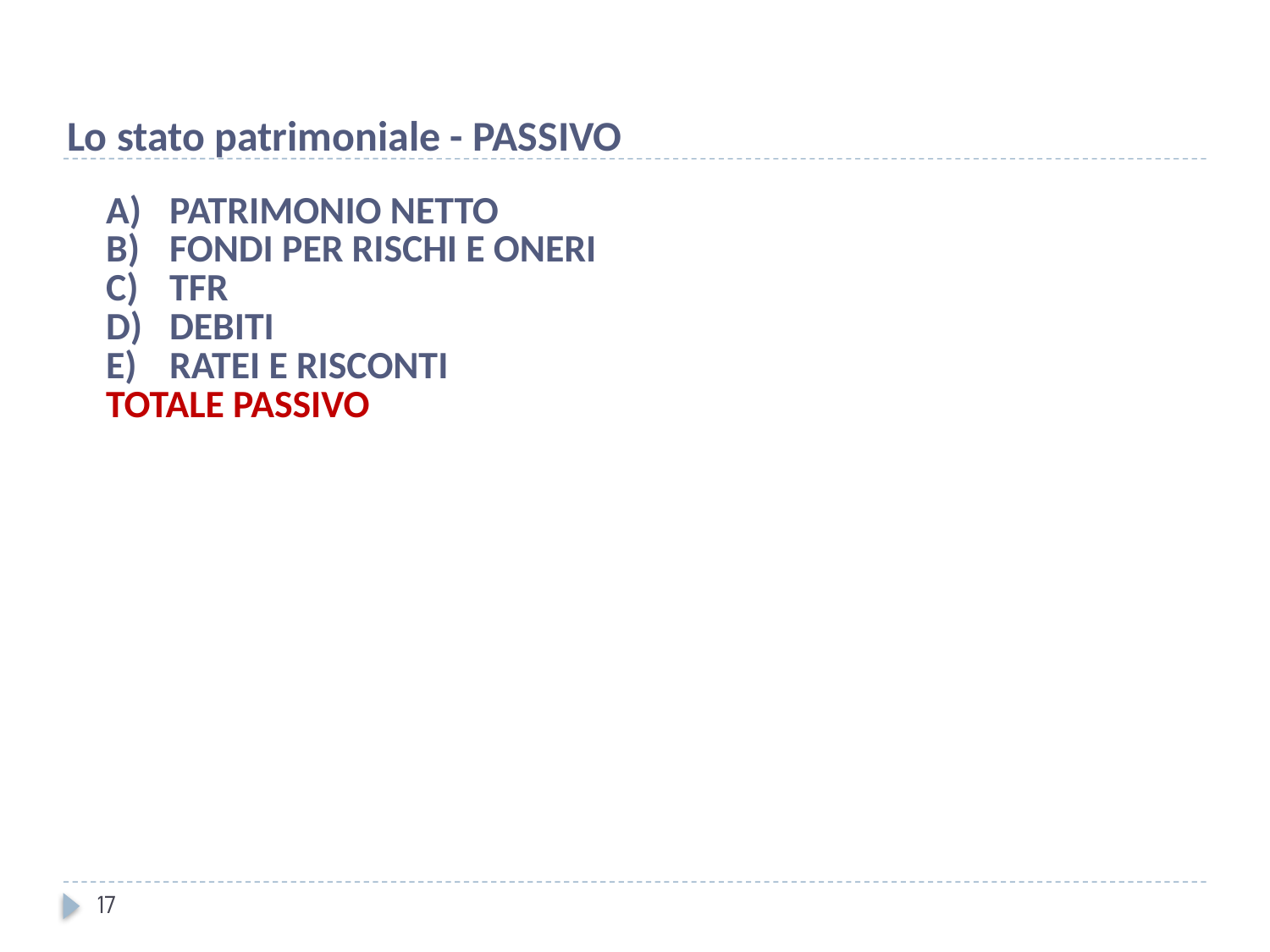

Lo stato patrimoniale - PASSIVO

| PATRIMONIO NETTO FONDI PER RISCHI E ONERI TFR DEBITI RATEI E RISCONTI TOTALE PASSIVO |
| --- |
17